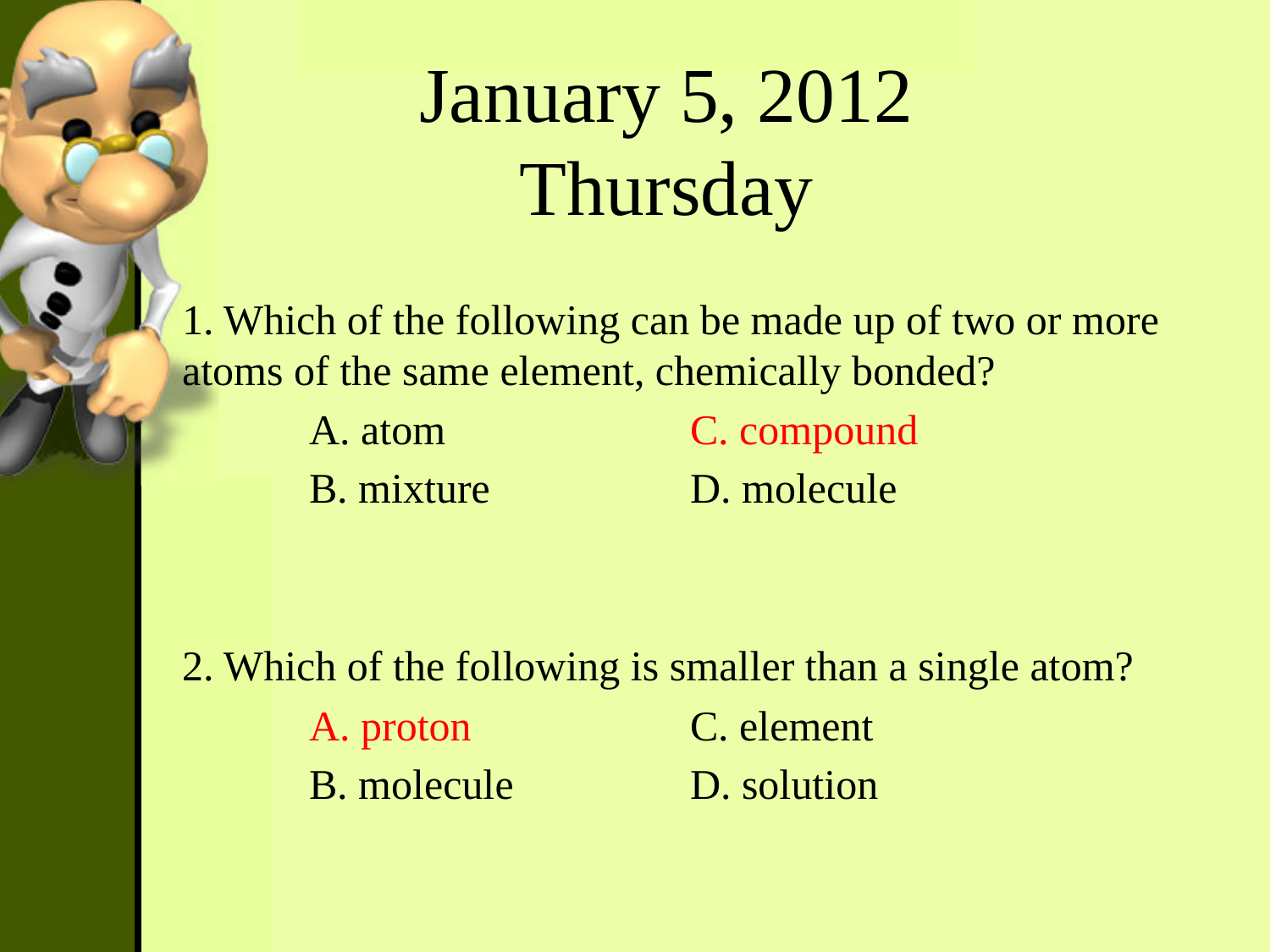

January 5, 2012
Thursday
1. Which of the following can be made up of two or more atoms of the same element, chemically bonded?
	A. atom		C. compound
	B. mixture		D. molecule

2. Which of the following is smaller than a single atom?
	A. proton		C. element
	B. molecule		D. solution